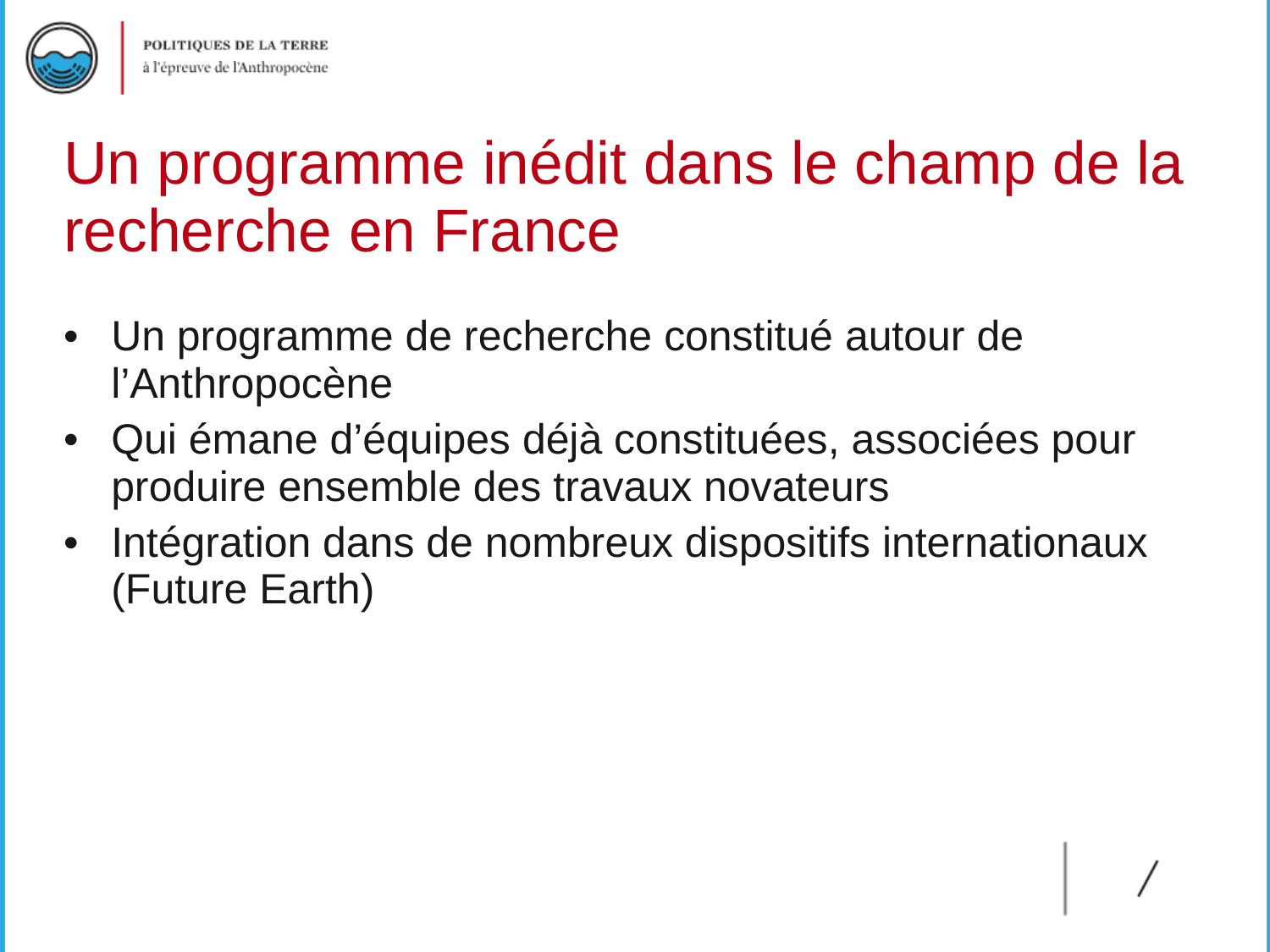

Un programme inédit dans le champ de la recherche en France
Un programme de recherche constitué autour de l’Anthropocène
Qui émane d’équipes déjà constituées, associées pour produire ensemble des travaux novateurs
Intégration dans de nombreux dispositifs internationaux (Future Earth)